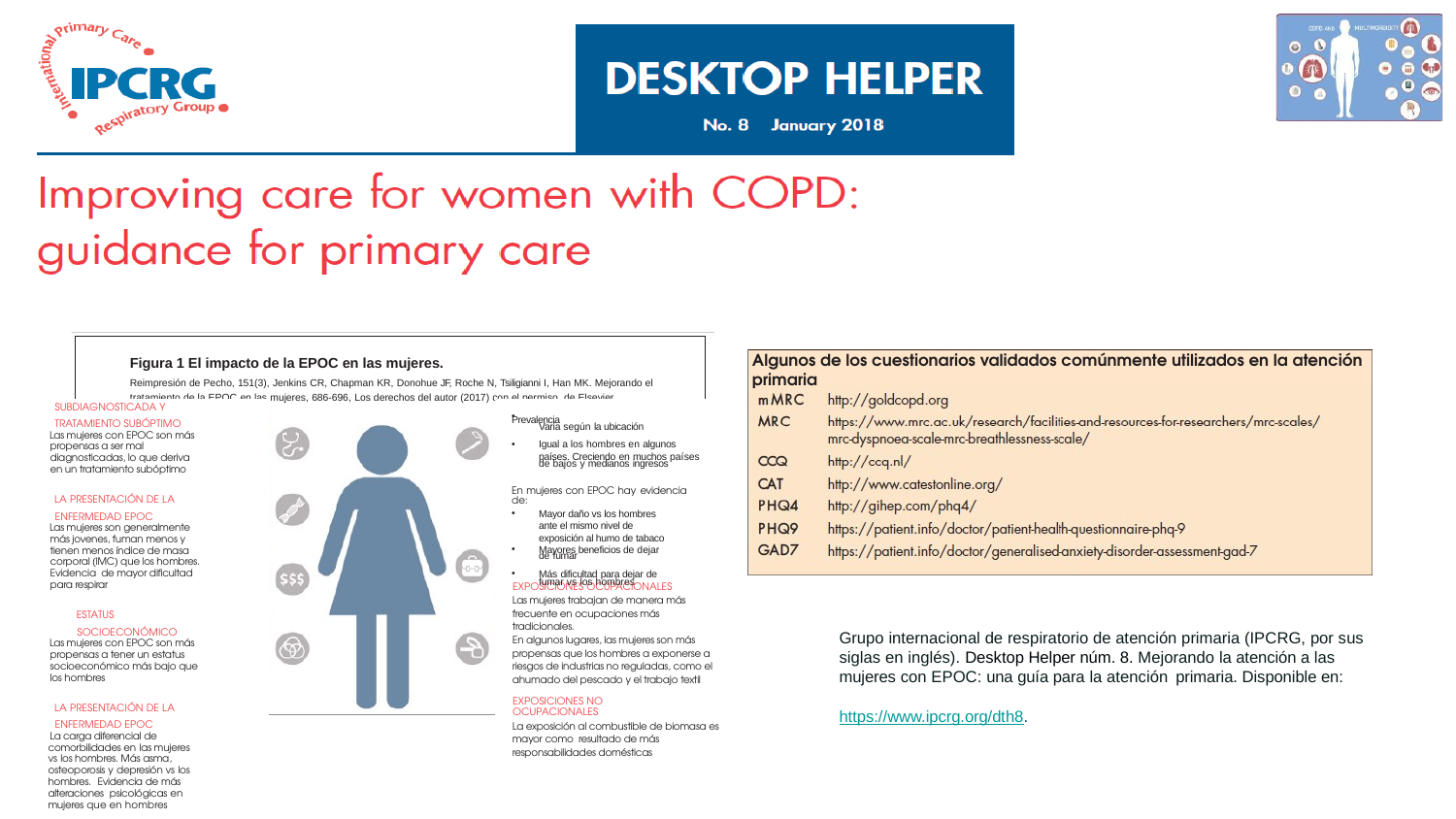

Figura 1 El impacto de la EPOC en las mujeres.
Reimpresión de Pecho, 151(3), Jenkins CR, Chapman KR, Donohue JF, Roche N, Tsiligianni I, Han MK. Mejorando el tratamiento de la EPOC en las mujeres, 686-696, Los derechos del autor (2017) con el permiso  de Elsevier
Algunos de los cuestionarios validados comúnmente utilizados en la atención primaria
SUBDIAGNOSTICADA Y
TRATAMIENTO SUBÓPTIMO
Las mujeres con EPOC son más propensas a ser mal diagnosticadas, lo que deriva en un tratamiento subóptimo

LA PRESENTACIÓN DE LA ENFERMEDAD EPOC
Las mujeres son generalmente más jovenes, fuman menos y tienen menos índice de masa corporal (IMC) que los hombres. Evidencia  de mayor dificultad para respirar

ESTATUS SOCIOECONÓMICO
Las mujeres con EPOC son más propensas a tener un estatus socioeconómico más bajo que los hombres

LA PRESENTACIÓN DE LA ENFERMEDAD EPOC
   La carga diferencial de comorbilidades en las mujeres vs los hombres. Más asma, osteoporosis y depresión vs los hombres.  Evidencia de más alteraciones  psicológicas en mujeres que en hombres

Prevalencia
Varía según la ubicación
Igual a los hombres en algunos países. Creciendo en muchos países de bajos y medianos ingresos

En mujeres con EPOC hay  evidencia de:
Mayor daño vs los hombres ante el mismo nivel de exposición al humo de tabaco
Mayores beneficios de dejar de fumar
Más dificultad para dejar de fumar vs los hombres

EXPOSICIONES OCUPACIONALES
Las mujeres trabajan de manera más frecuente en ocupaciones más tradicionales.
En algunos lugares, las mujeres son más propensas que los hombres a exponerse a riesgos de industrias no reguladas, como el ahumado del pescado y el trabajo textil
EXPOSICIONES NO OCUPACIONALES
La exposición al combustible de biomasa es mayor como  resultado de más responsabilidades domésticas
Grupo internacional de respiratorio de atención primaria (IPCRG, por sus siglas en inglés). Desktop Helper núm. 8. Mejorando la atención a las mujeres con EPOC: una guía para la atención primaria. Disponible en: https://www.ipcrg.org/dth8.